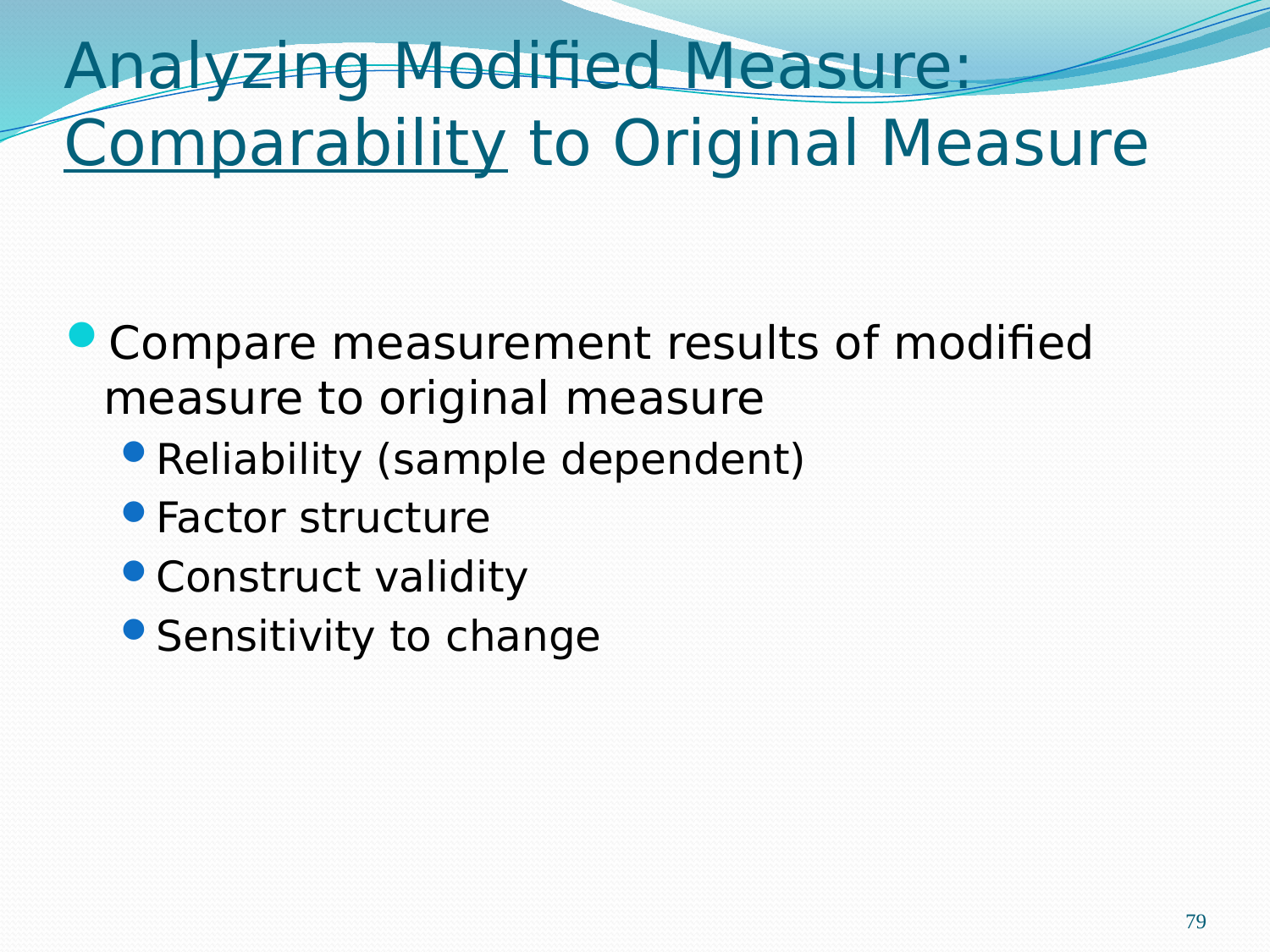

# Analyzing Modified Measure: Comparability to Original Measure
Compare measurement results of modified measure to original measure
Reliability (sample dependent)
Factor structure
Construct validity
Sensitivity to change
79